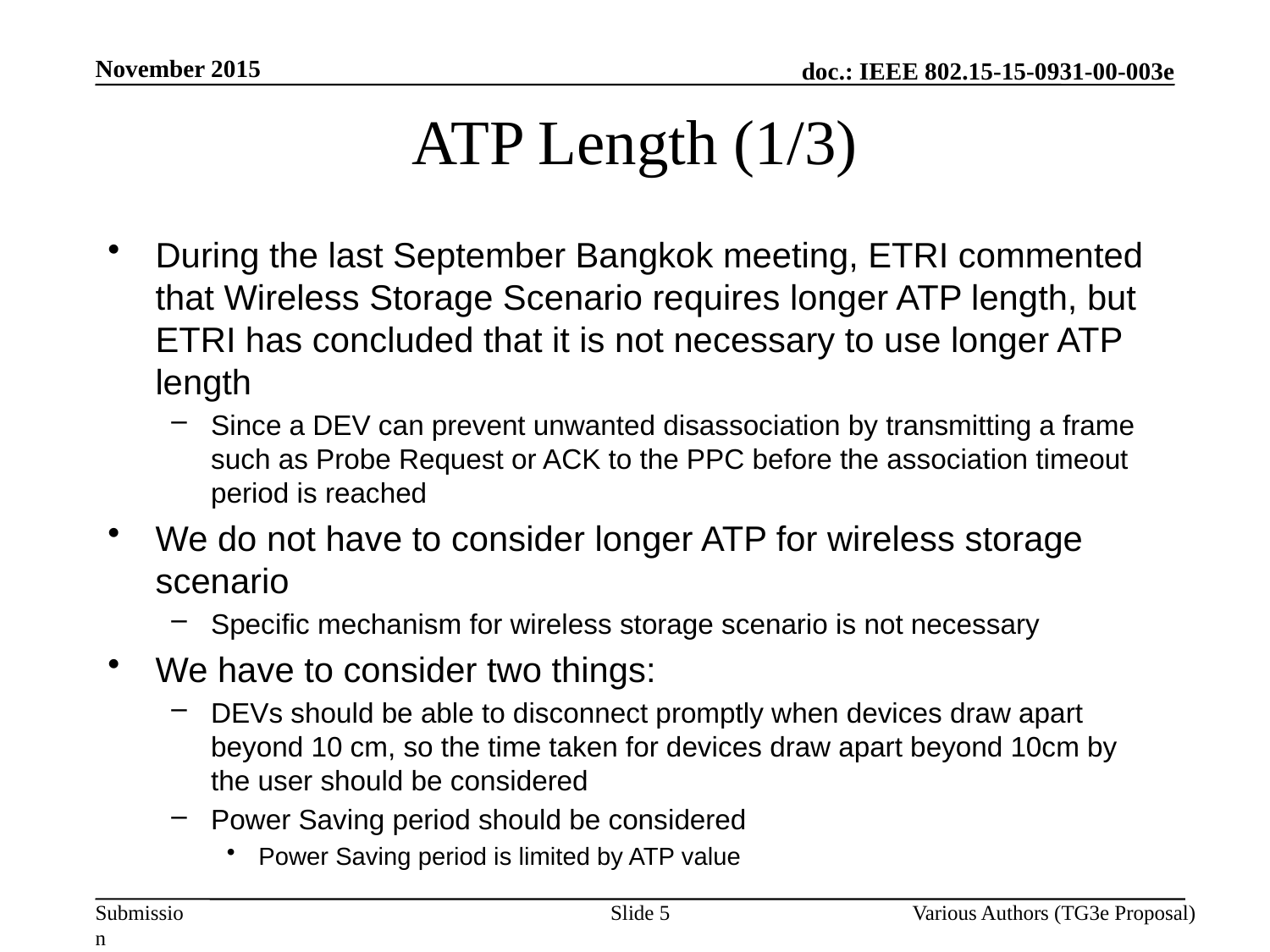

November 2015
ATP Length (1/3)
During the last September Bangkok meeting, ETRI commented that Wireless Storage Scenario requires longer ATP length, but ETRI has concluded that it is not necessary to use longer ATP length
Since a DEV can prevent unwanted disassociation by transmitting a frame such as Probe Request or ACK to the PPC before the association timeout period is reached
We do not have to consider longer ATP for wireless storage scenario
Specific mechanism for wireless storage scenario is not necessary
We have to consider two things:
DEVs should be able to disconnect promptly when devices draw apart beyond 10 cm, so the time taken for devices draw apart beyond 10cm by the user should be considered
Power Saving period should be considered
Power Saving period is limited by ATP value

Slide 5
Various Authors (TG3e Proposal)